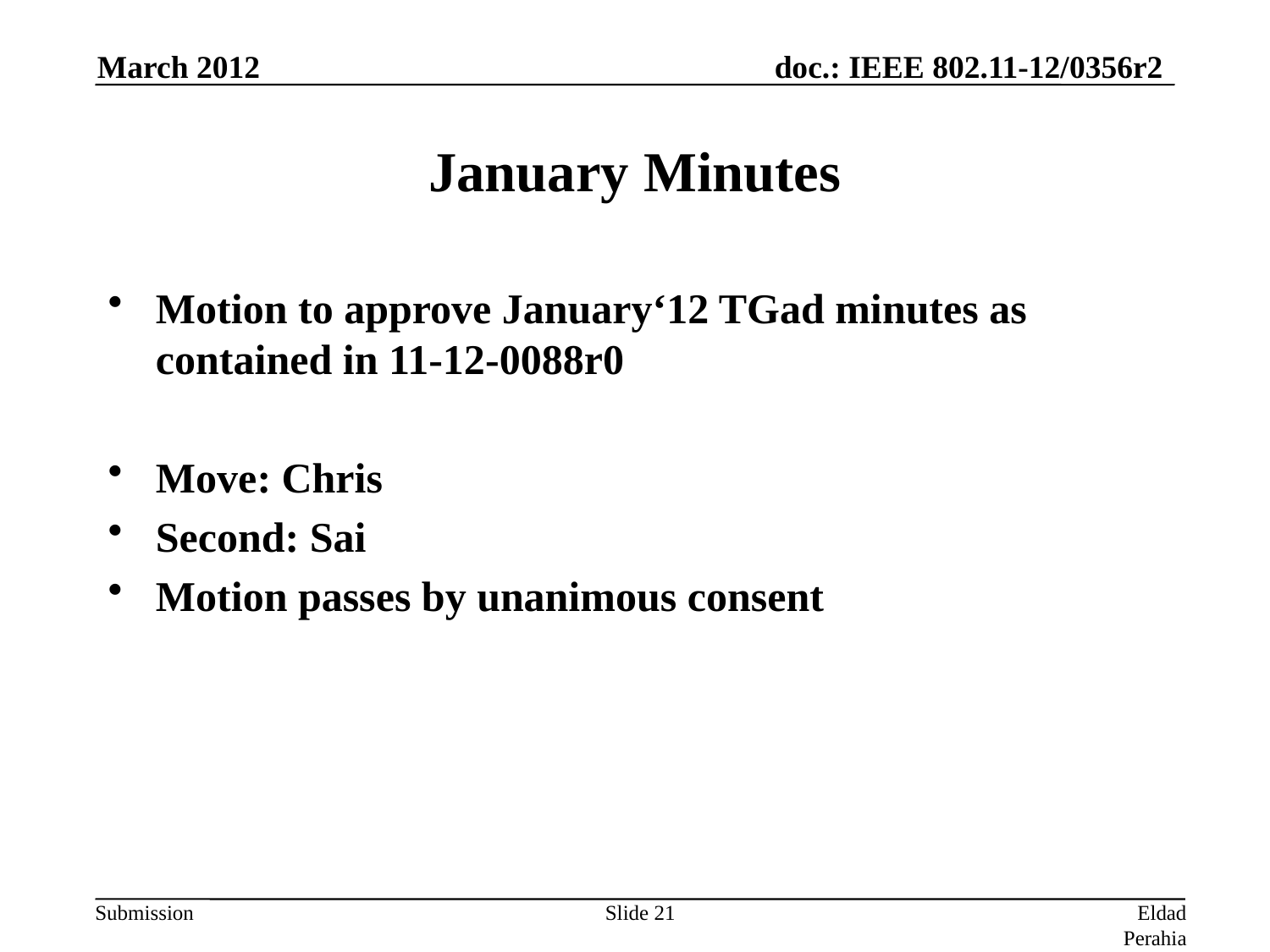

March 2012
# January Minutes
Motion to approve January‘12 TGad minutes as contained in 11-12-0088r0

Move: Chris
Second: Sai
Motion passes by unanimous consent

Slide 21
Eldad Perahia, Intel Corporation